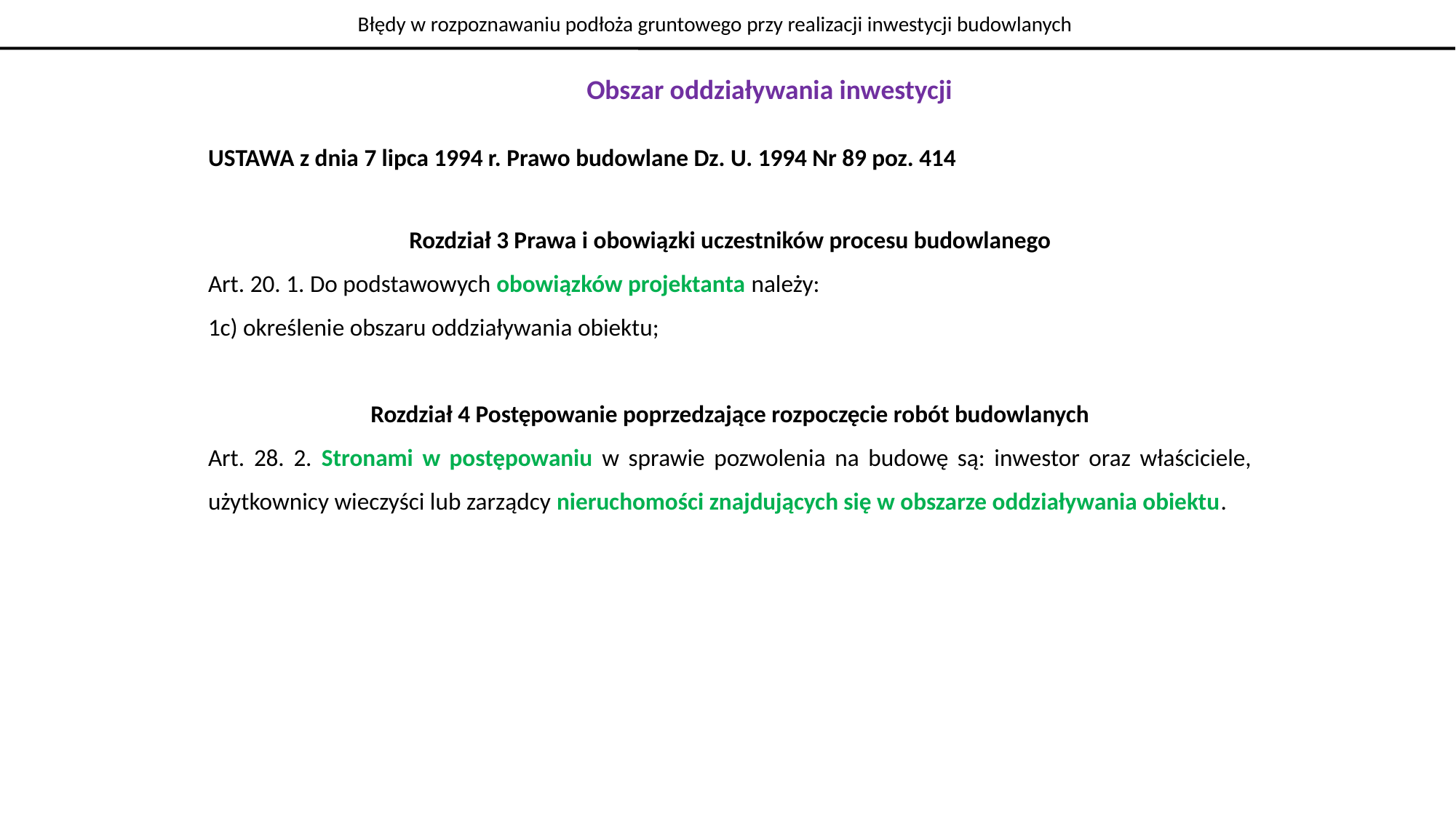

Błędy w rozpoznawaniu podłoża gruntowego przy realizacji inwestycji budowlanych

Obszar oddziaływania inwestycji
USTAWA z dnia 7 lipca 1994 r. Prawo budowlane Dz. U. 1994 Nr 89 poz. 414
Rozdział 3 Prawa i obowiązki uczestników procesu budowlanego
Art. 20. 1. Do podstawowych obowiązków projektanta należy:
1c) określenie obszaru oddziaływania obiektu;

Rozdział 4 Postępowanie poprzedzające rozpoczęcie robót budowlanych
Art. 28. 2. Stronami w postępowaniu w sprawie pozwolenia na budowę są: inwestor oraz właściciele, użytkownicy wieczyści lub zarządcy nieruchomości znajdujących się w obszarze oddziaływania obiektu.